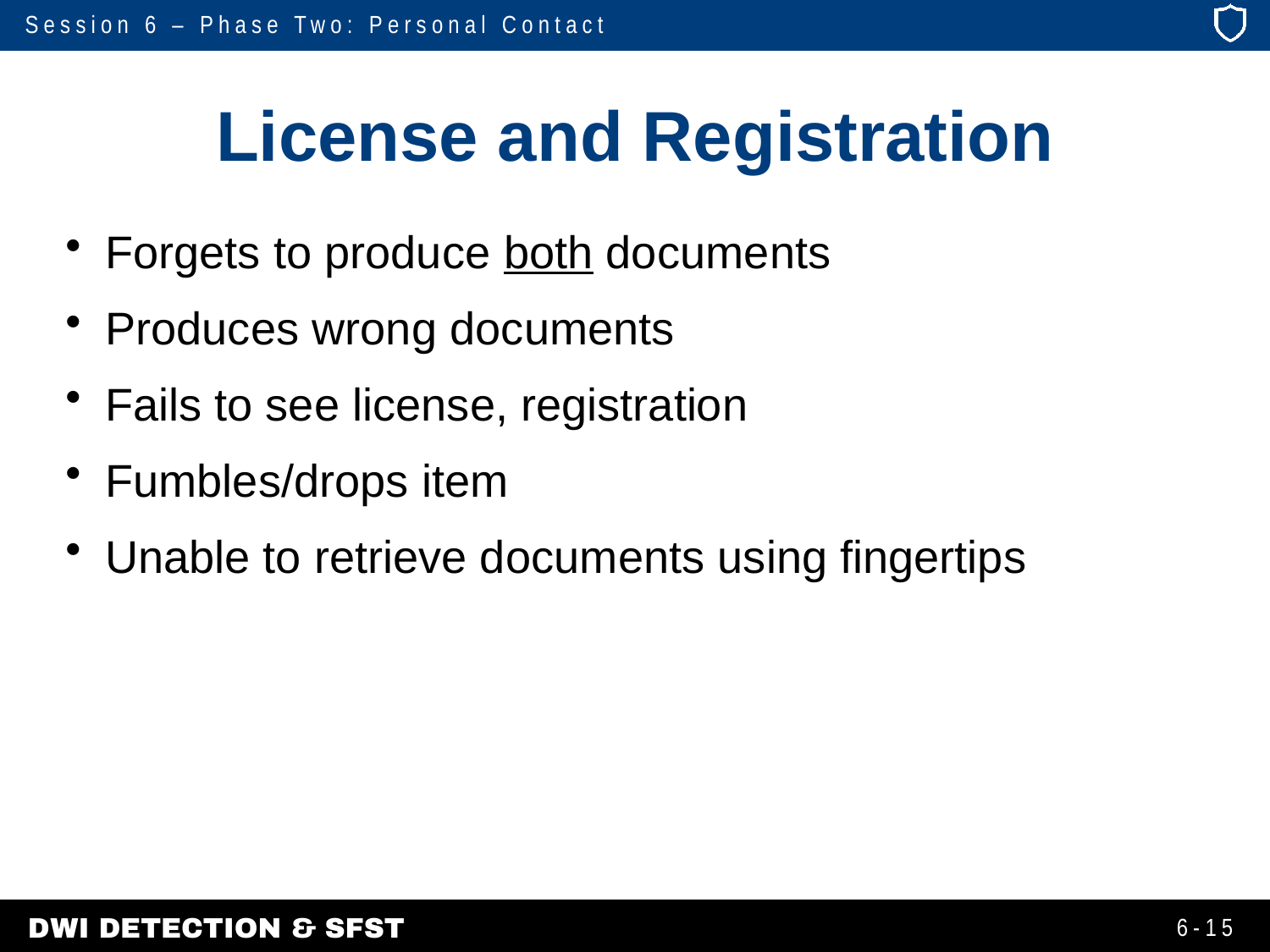

# License and Registration
Forgets to produce both documents
Produces wrong documents
Fails to see license, registration
Fumbles/drops item
Unable to retrieve documents using fingertips

6-15